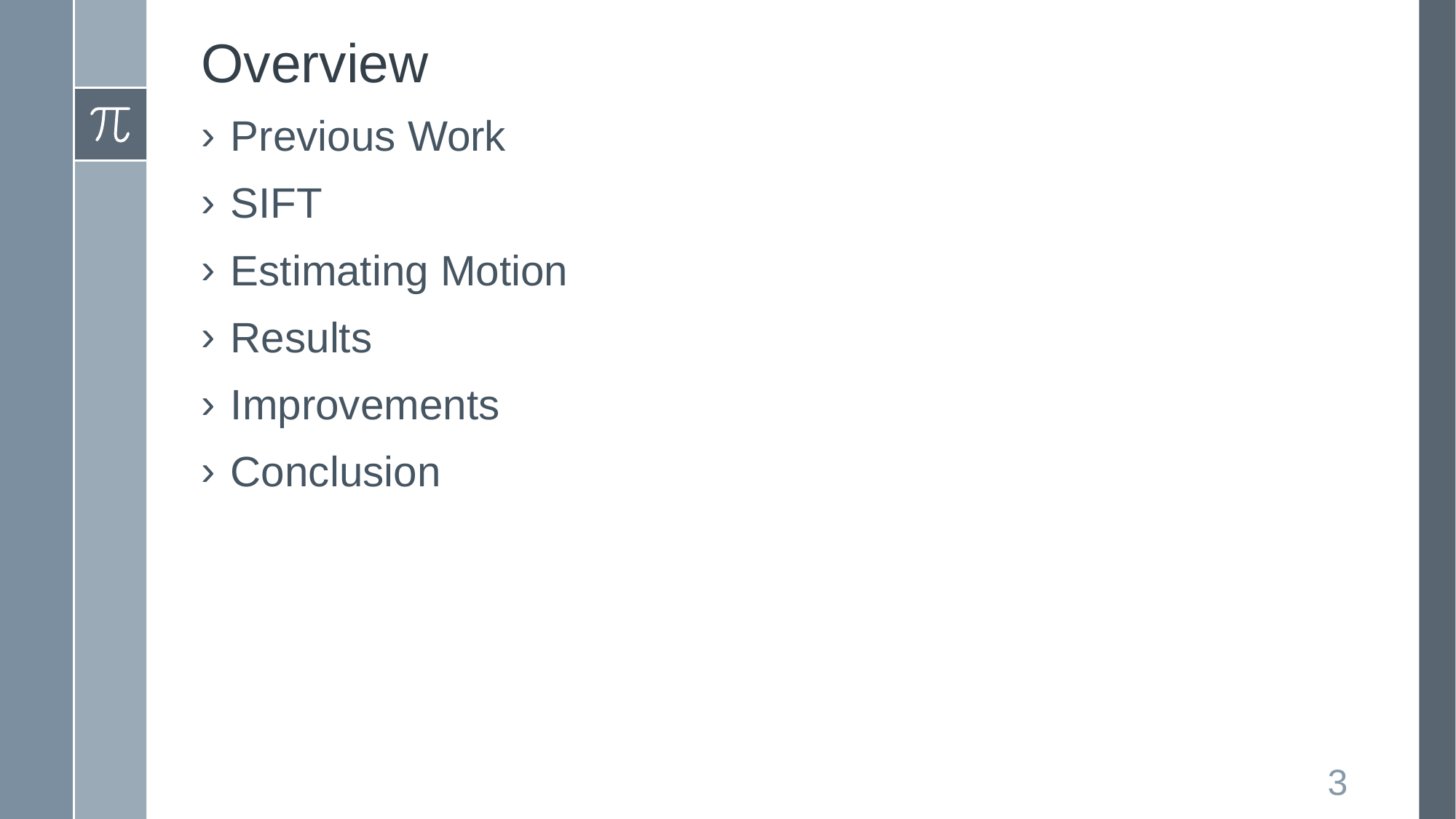

# Overview
Previous Work
SIFT
Estimating Motion
Results
Improvements
Conclusion
3